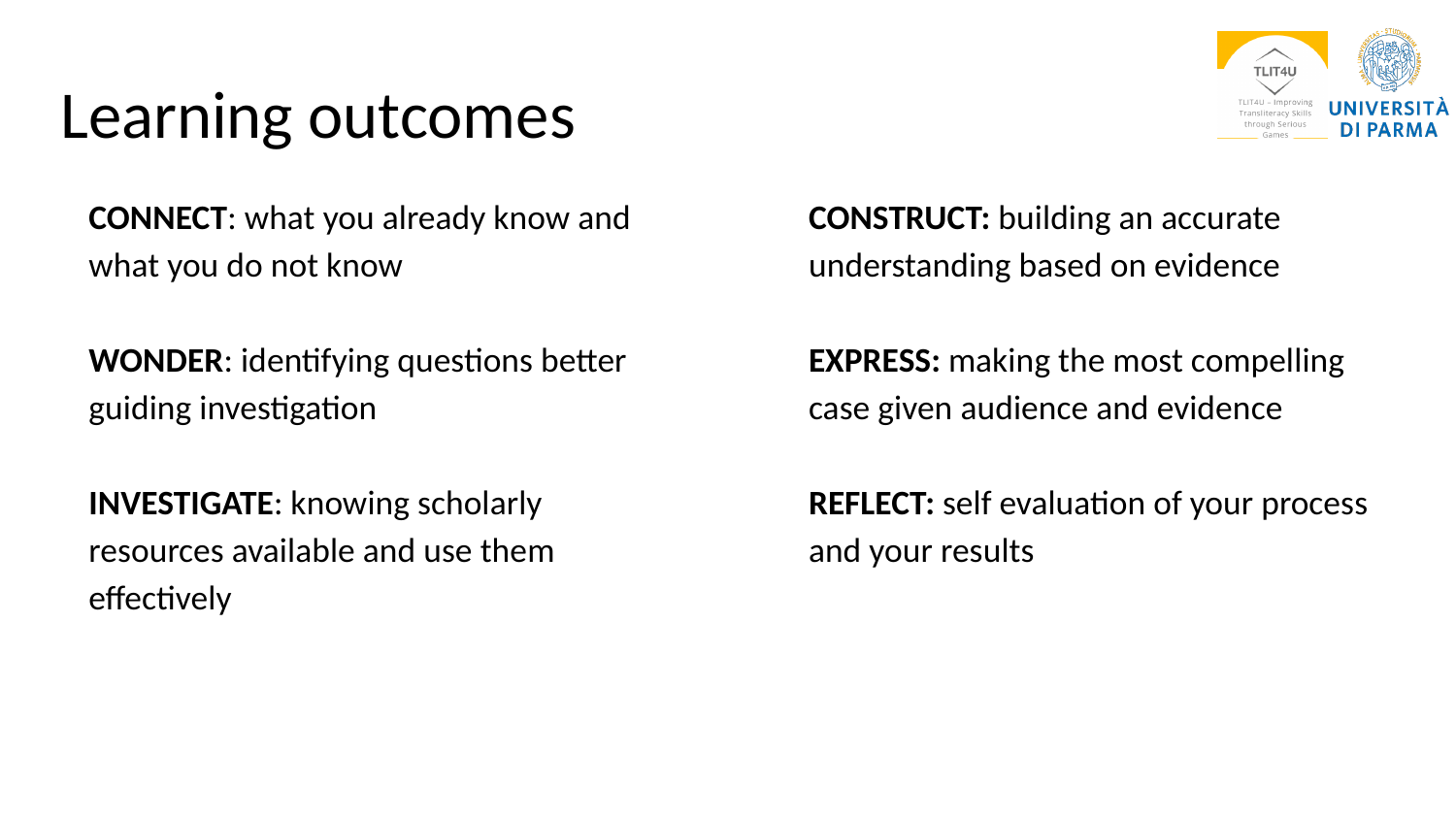

# Learning outcomes
CONNECT: what you already know and what you do not know

WONDER: identifying questions better guiding investigation

INVESTIGATE: knowing scholarly resources available and use them effectively

CONSTRUCT: building an accurate understanding based on evidence

EXPRESS: making the most compelling case given audience and evidence

REFLECT: self evaluation of your process and your results